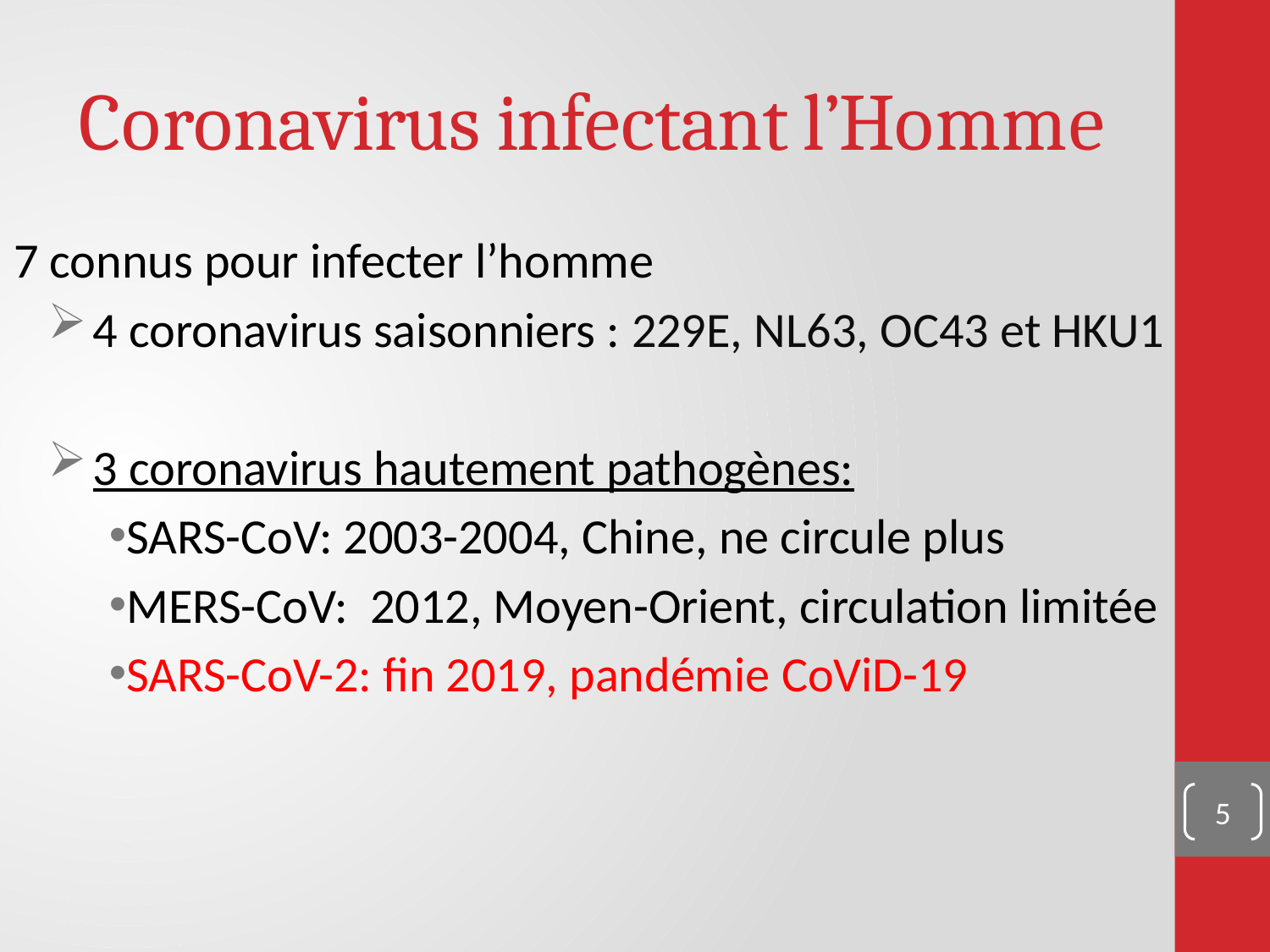

# Coronavirus infectant l’Homme

7 connus pour infecter l’homme
4 coronavirus saisonniers : 229E, NL63, OC43 et HKU1

3 coronavirus hautement pathogènes:
SARS-CoV: 2003-2004, Chine, ne circule plus
MERS-CoV:  2012, Moyen-Orient, circulation limitée
SARS-CoV-2: fin 2019, pandémie CoViD-19

5